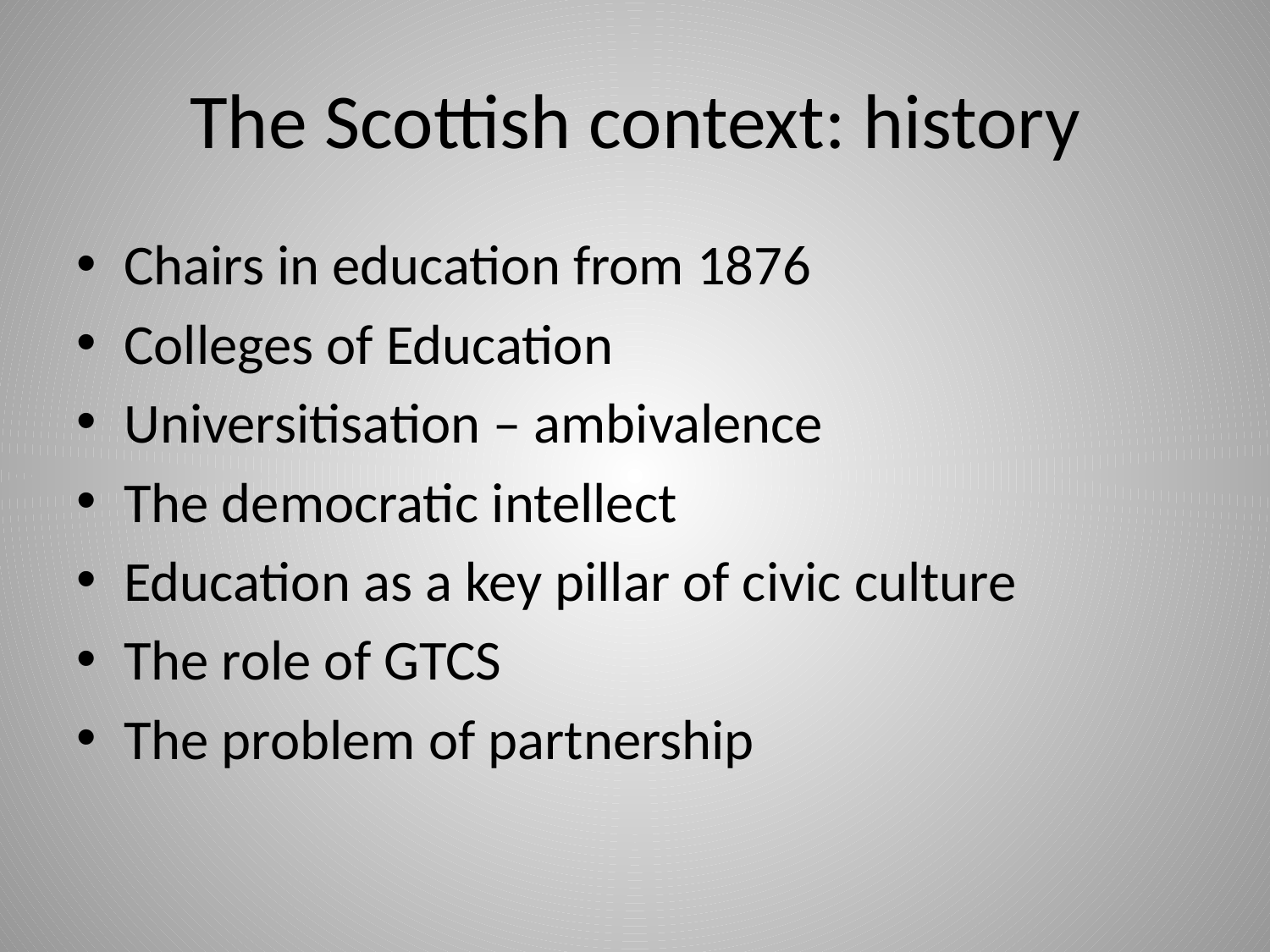

# The Scottish context: history
Chairs in education from 1876
Colleges of Education
Universitisation – ambivalence
The democratic intellect
Education as a key pillar of civic culture
The role of GTCS
The problem of partnership